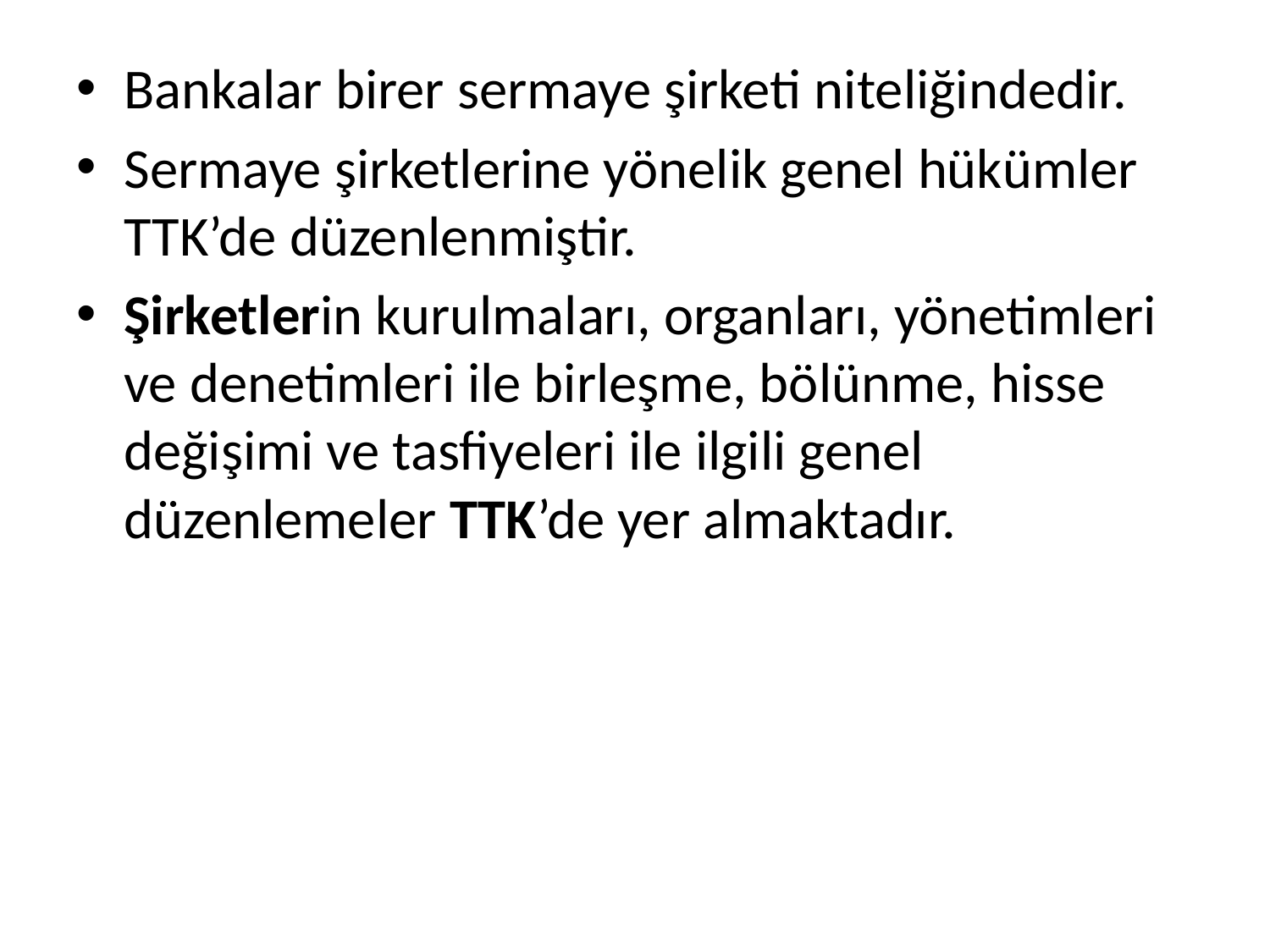

Bankalar birer sermaye şirketi niteliğindedir.
Sermaye şirketlerine yönelik genel hükümler TTK’de düzenlenmiştir.
Şirketlerin kurulmaları, organları, yönetimleri ve denetimleri ile birleşme, bölünme, hisse değişimi ve tasfiyeleri ile ilgili genel düzenlemeler TTK’de yer almaktadır.